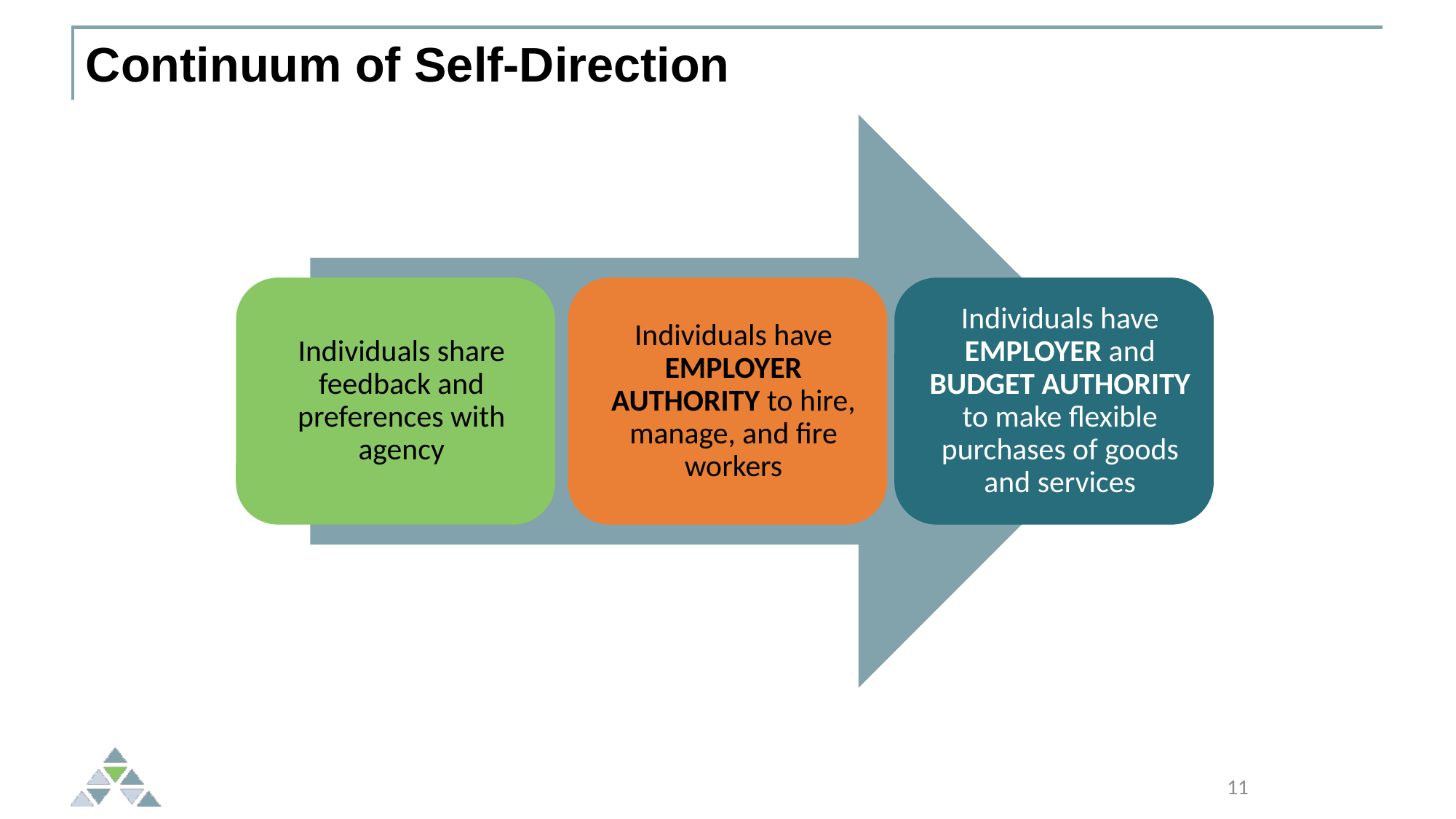

# Continuum of Self-Direction
Individuals share feedback and preferences with agency
Individuals have EMPLOYER AUTHORITY to hire, manage, and fire workers
Individuals have EMPLOYER and BUDGET AUTHORITY to make flexible purchases of goods and services
11